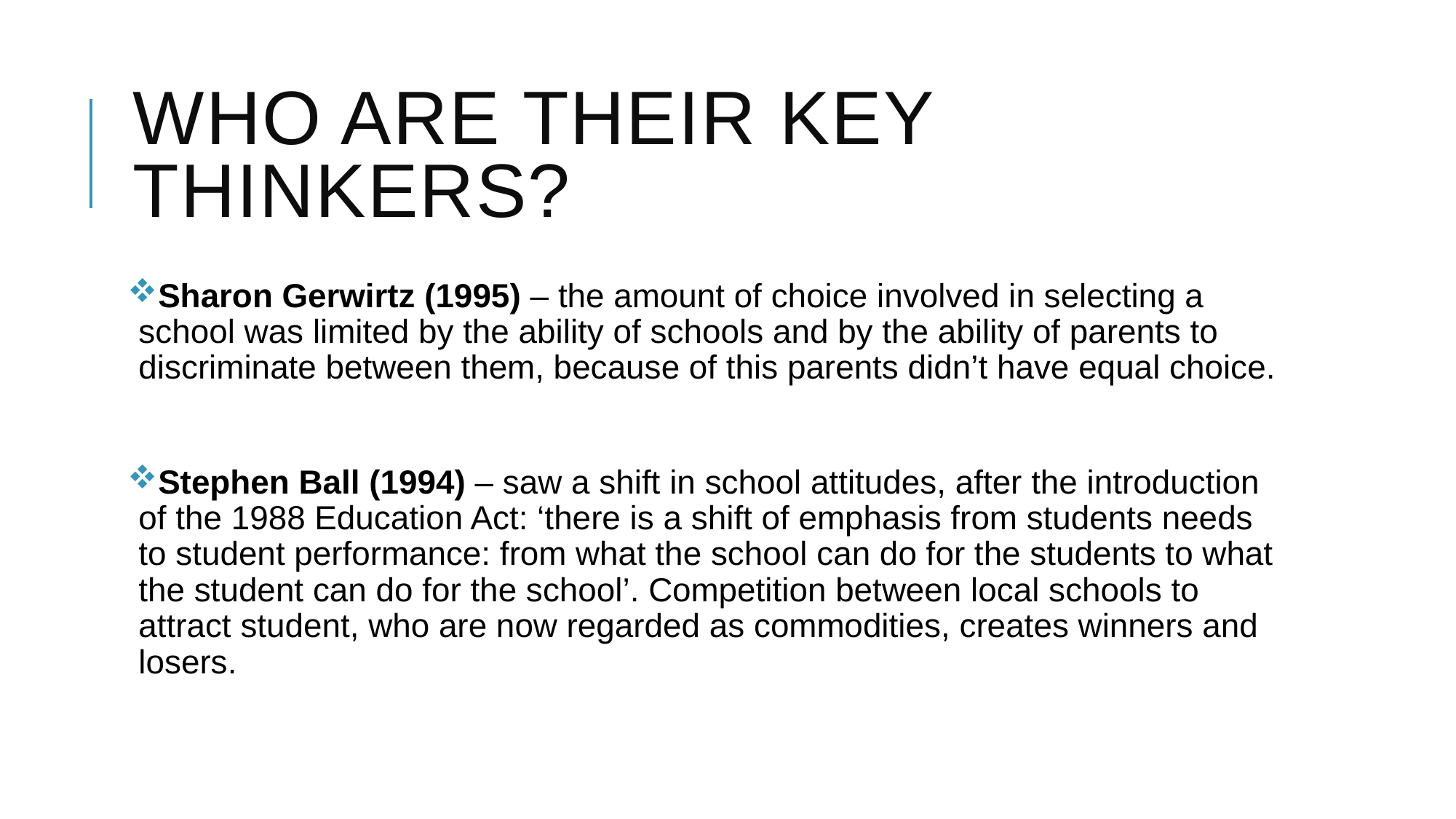

# Who are their key thinkers?
Sharon Gerwirtz (1995) – the amount of choice involved in selecting a school was limited by the ability of schools and by the ability of parents to discriminate between them, because of this parents didn’t have equal choice.

Stephen Ball (1994) – saw a shift in school attitudes, after the introduction of the 1988 Education Act: ‘there is a shift of emphasis from students needs to student performance: from what the school can do for the students to what the student can do for the school’. Competition between local schools to attract student, who are now regarded as commodities, creates winners and losers.